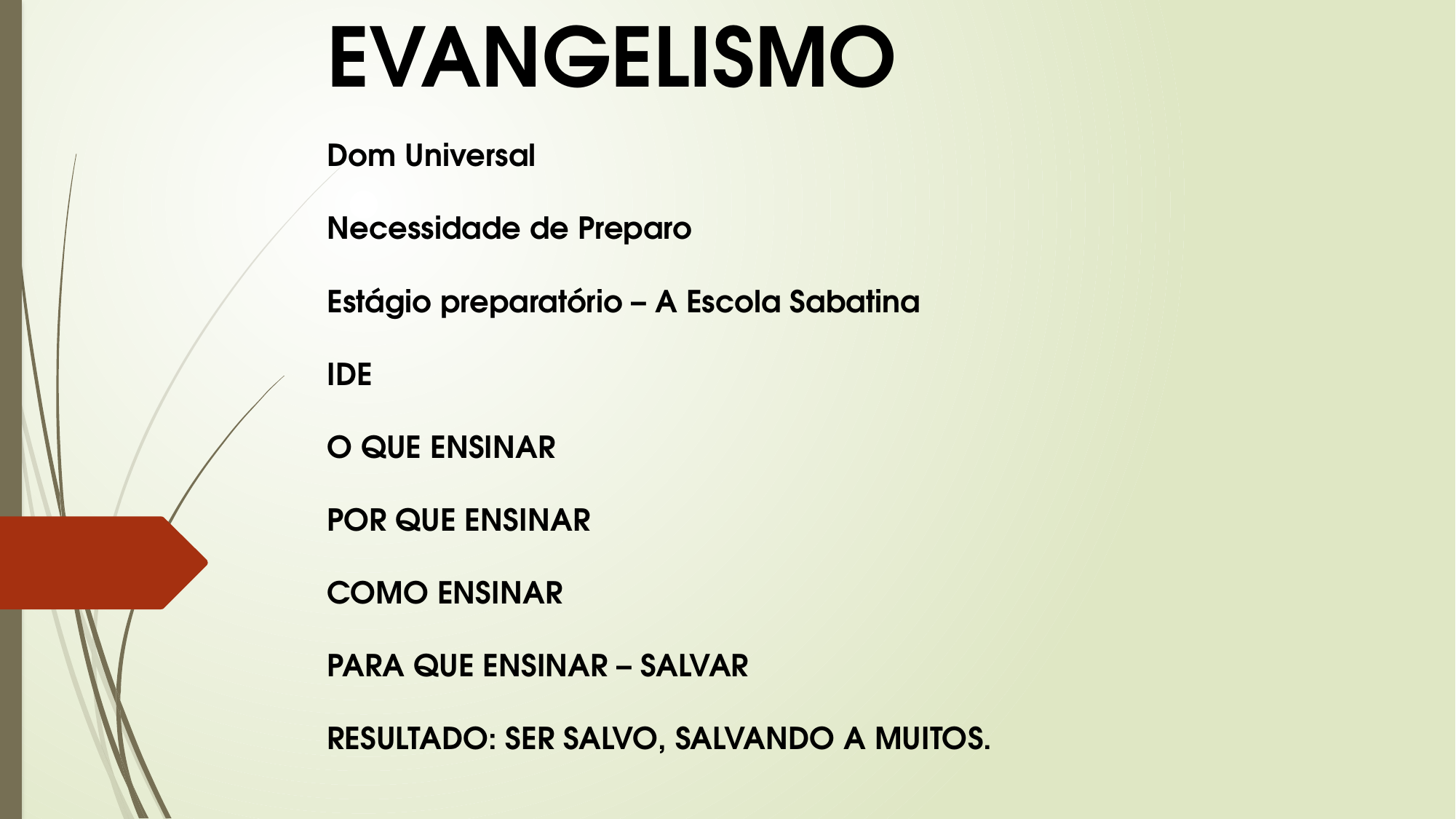

EVANGELISMO

Dom Universal

Necessidade de Preparo

Estágio preparatório – A Escola Sabatina

IDE

O QUE ENSINAR

POR QUE ENSINAR

COMO ENSINAR

PARA QUE ENSINAR – SALVAR

RESULTADO: SER SALVO, SALVANDO A MUITOS.